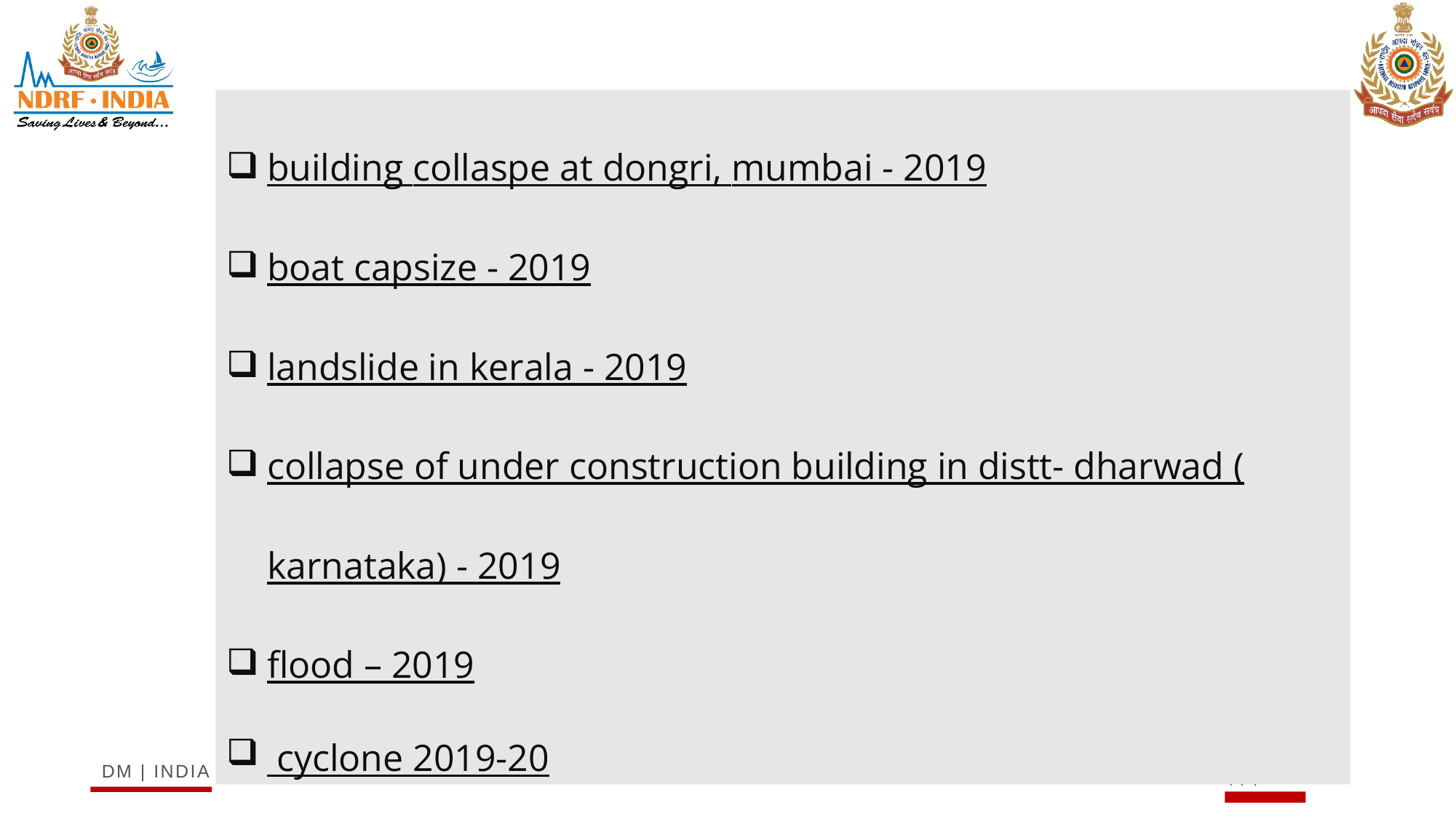

building collaspe at dongri, mumbai - 2019
boat capsize - 2019
landslide in kerala - 2019
collapse of under construction building in distt- dharwad (karnataka) - 2019
flood – 2019
 cyclone 2019-20
47